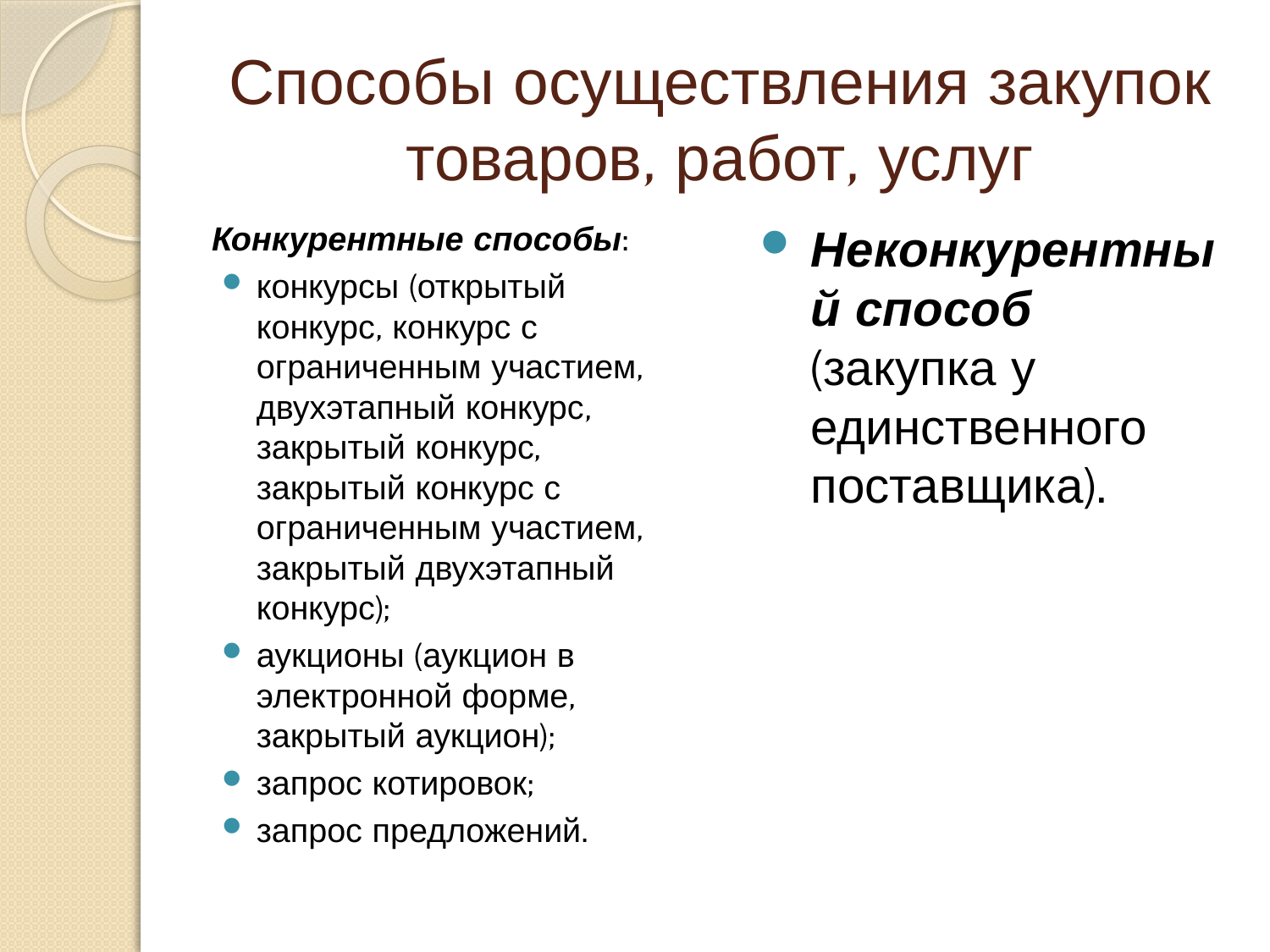

# Способы осуществления закупок товаров, работ, услуг
Конкурентные способы:
конкурсы (открытый конкурс, конкурс с ограниченным участием, двухэтапный конкурс, закрытый конкурс, закрытый конкурс с ограниченным участием, закрытый двухэтапный конкурс);
аукционы (аукцион в электронной форме, закрытый аукцион);
запрос котировок;
запрос предложений.
Неконкурентный способ (закупка у единственного поставщика).